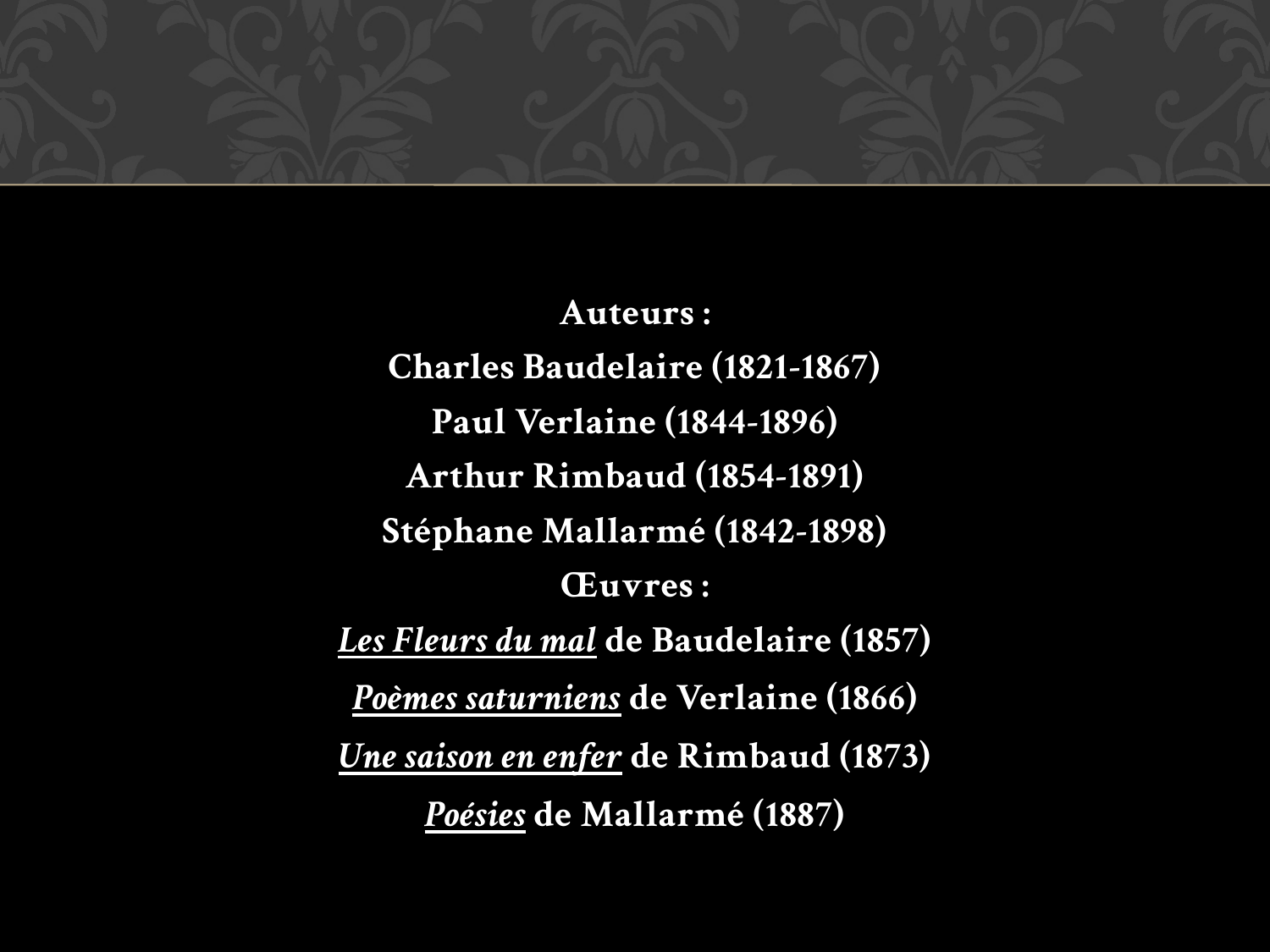

Auteurs :
Charles Baudelaire (1821-1867)
Paul Verlaine (1844-1896)
Arthur Rimbaud (1854-1891)
Stéphane Mallarmé (1842-1898)
Œuvres :
Les Fleurs du mal de Baudelaire (1857)
Poèmes saturniens de Verlaine (1866)
Une saison en enfer de Rimbaud (1873)
Poésies de Mallarmé (1887)